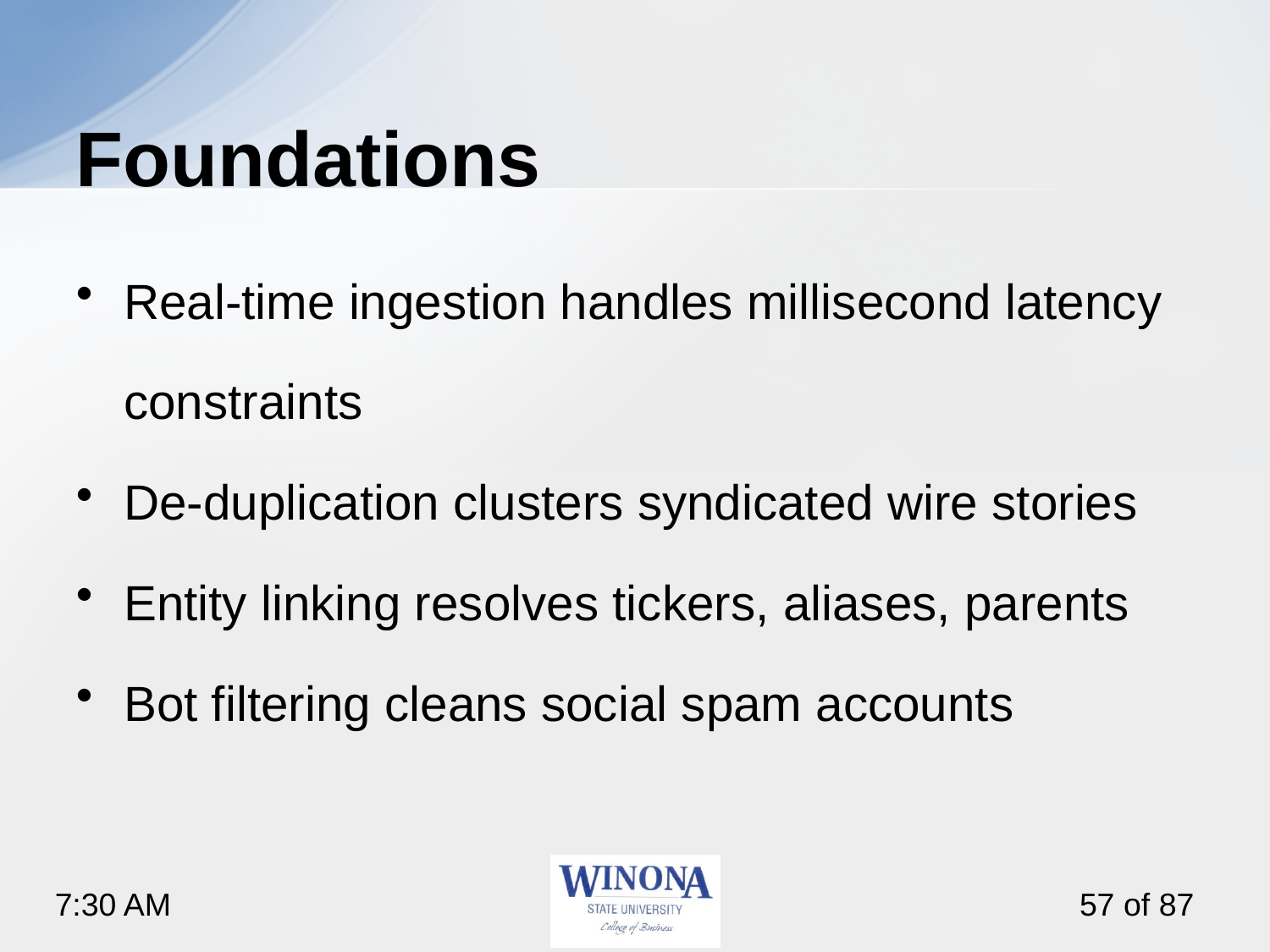

# Foundations
Real‑time ingestion handles millisecond latency constraints
De‑duplication clusters syndicated wire stories
Entity linking resolves tickers, aliases, parents
Bot filtering cleans social spam accounts